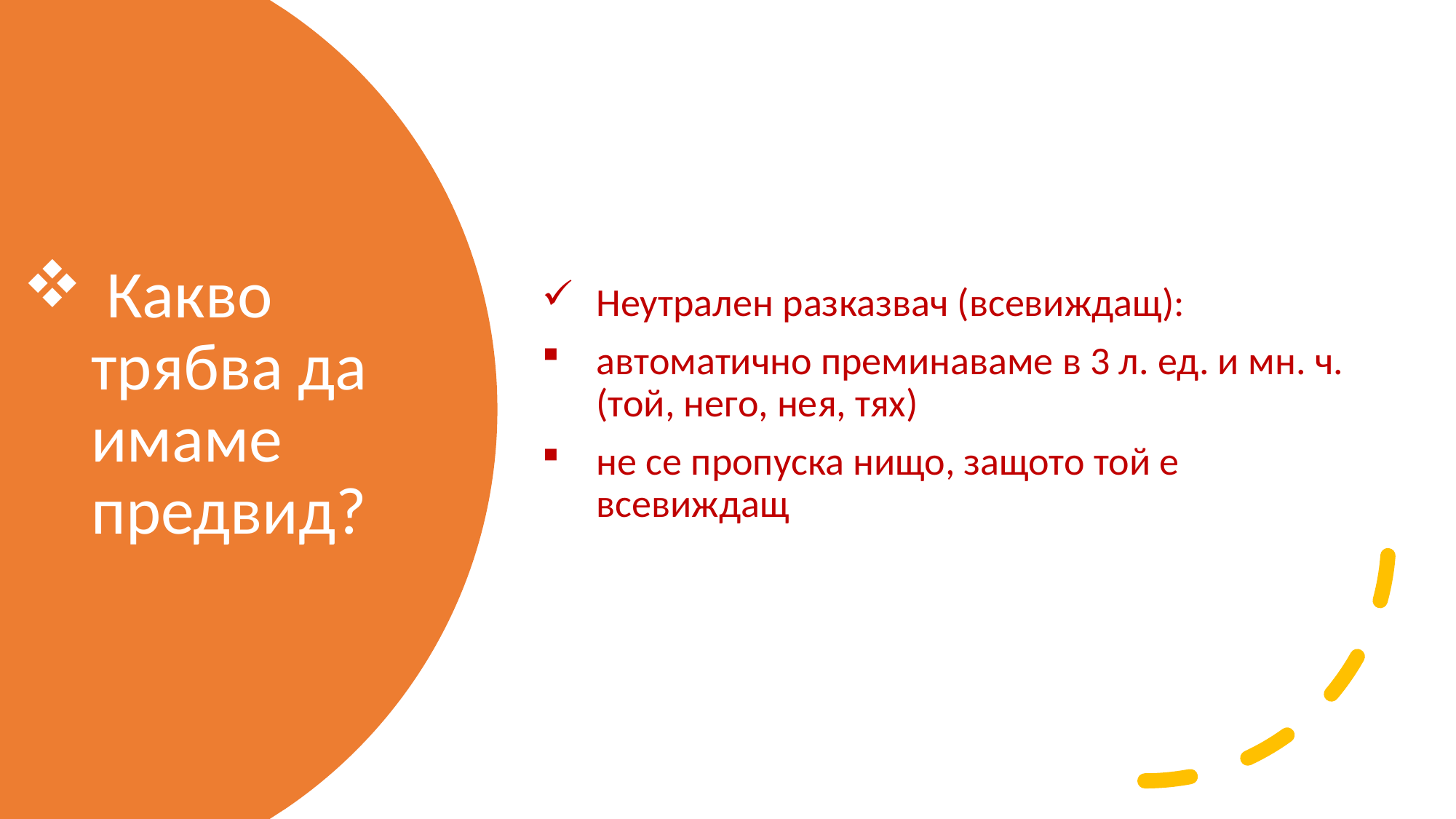

Неутрален разказвач (всевиждащ):
автоматично преминаваме в 3 л. ед. и мн. ч. (той, него, нея, тях)
не се пропуска нищо, защото той е всевиждащ
# Какво трябва да имаме предвид?